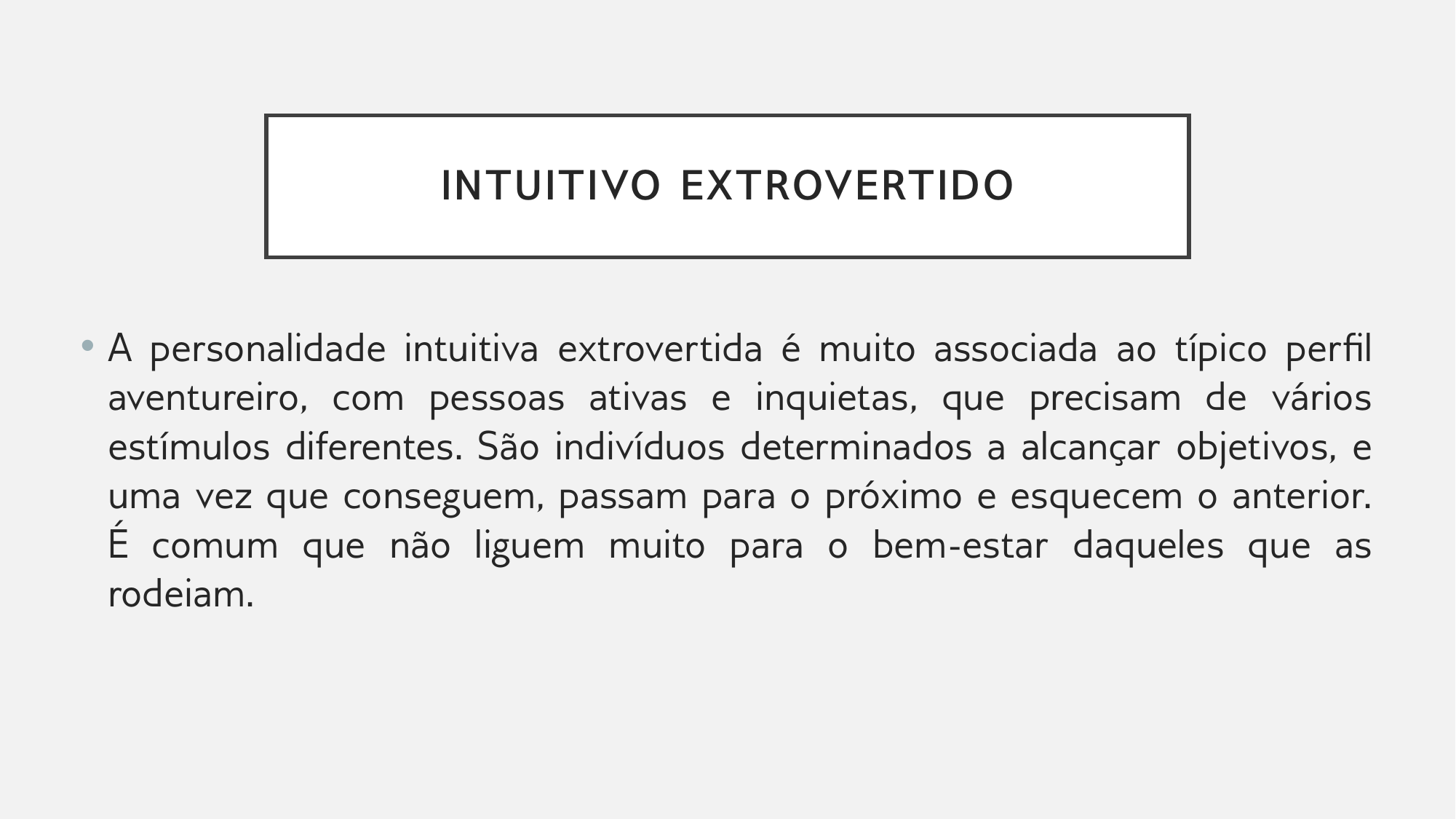

# Intuitivo extrovertido
A personalidade intuitiva extrovertida é muito associada ao típico perfil aventureiro, com pessoas ativas e inquietas, que precisam de vários estímulos diferentes. São indivíduos determinados a alcançar objetivos, e uma vez que conseguem, passam para o próximo e esquecem o anterior. É comum que não liguem muito para o bem-estar daqueles que as rodeiam.